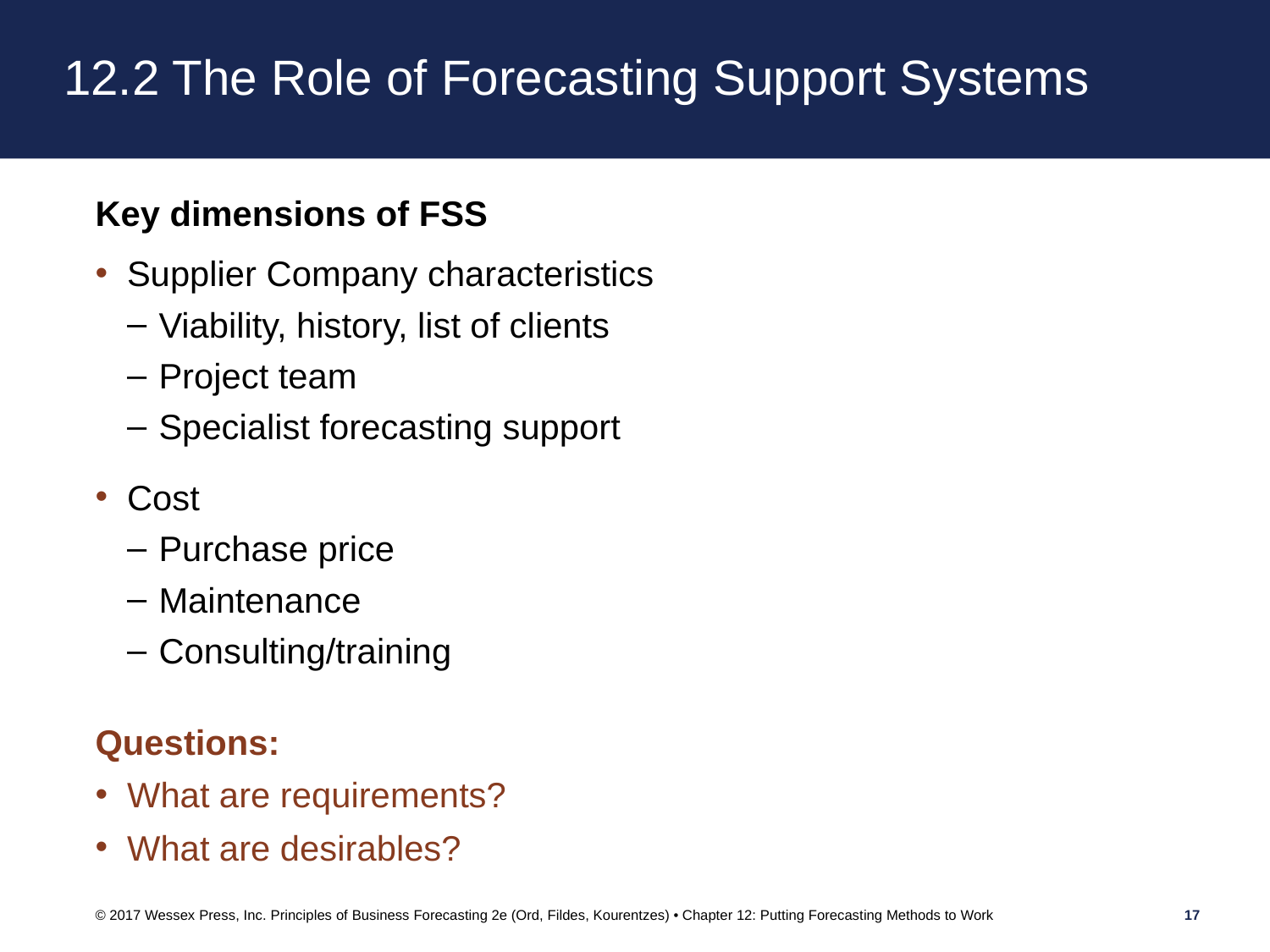

# 12.2 The Role of Forecasting Support Systems
Key dimensions of FSS
Supplier Company characteristics
Viability, history, list of clients
Project team
Specialist forecasting support
Cost
Purchase price
Maintenance
Consulting/training
Questions:
What are requirements?
What are desirables?
© 2017 Wessex Press, Inc. Principles of Business Forecasting 2e (Ord, Fildes, Kourentzes) • Chapter 12: Putting Forecasting Methods to Work
17